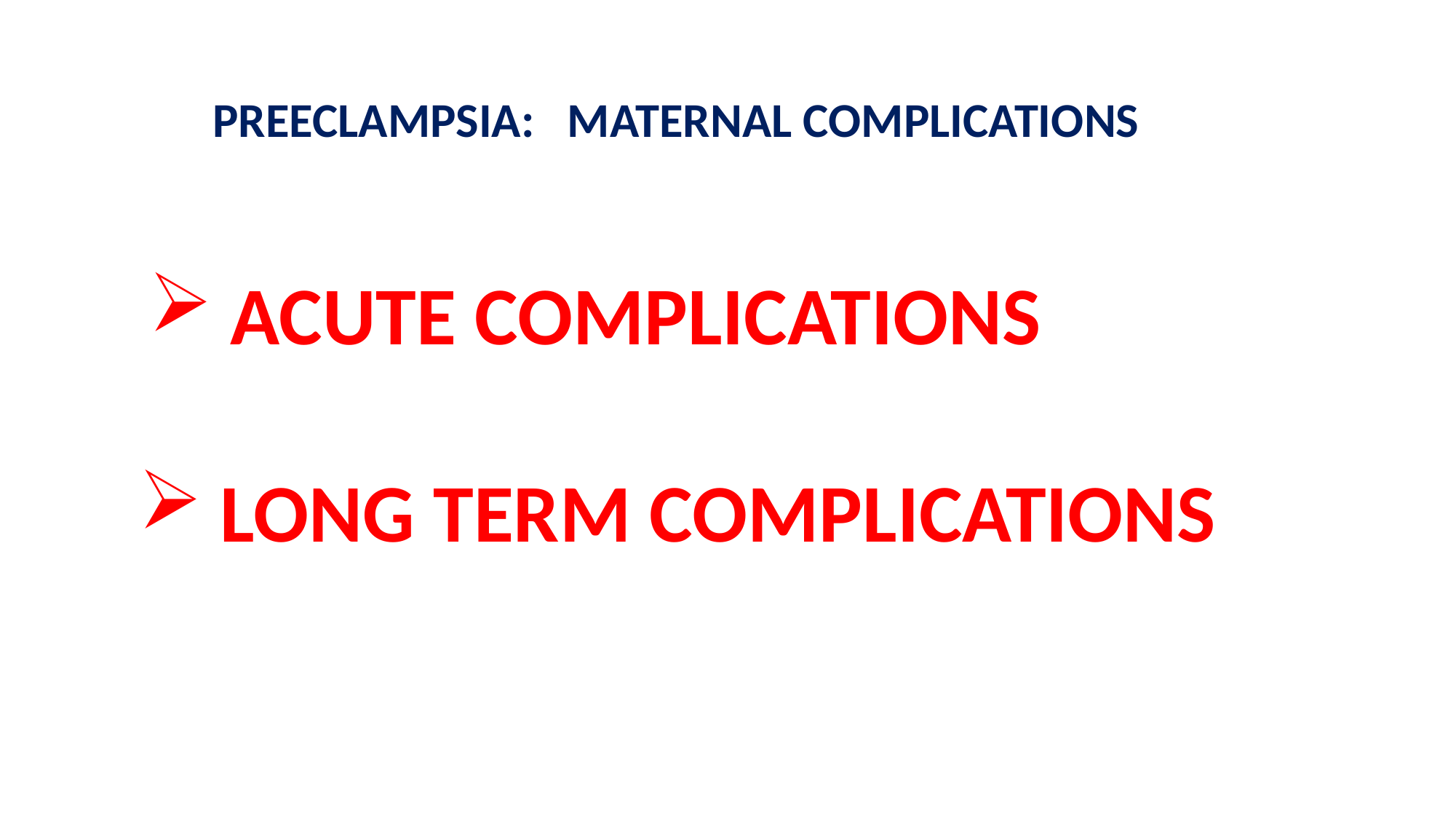

PREECLAMPSIA:   MATERNAL COMPLICATIONS

ACUTE COMPLICATIONS

LONG TERM COMPLICATIONS